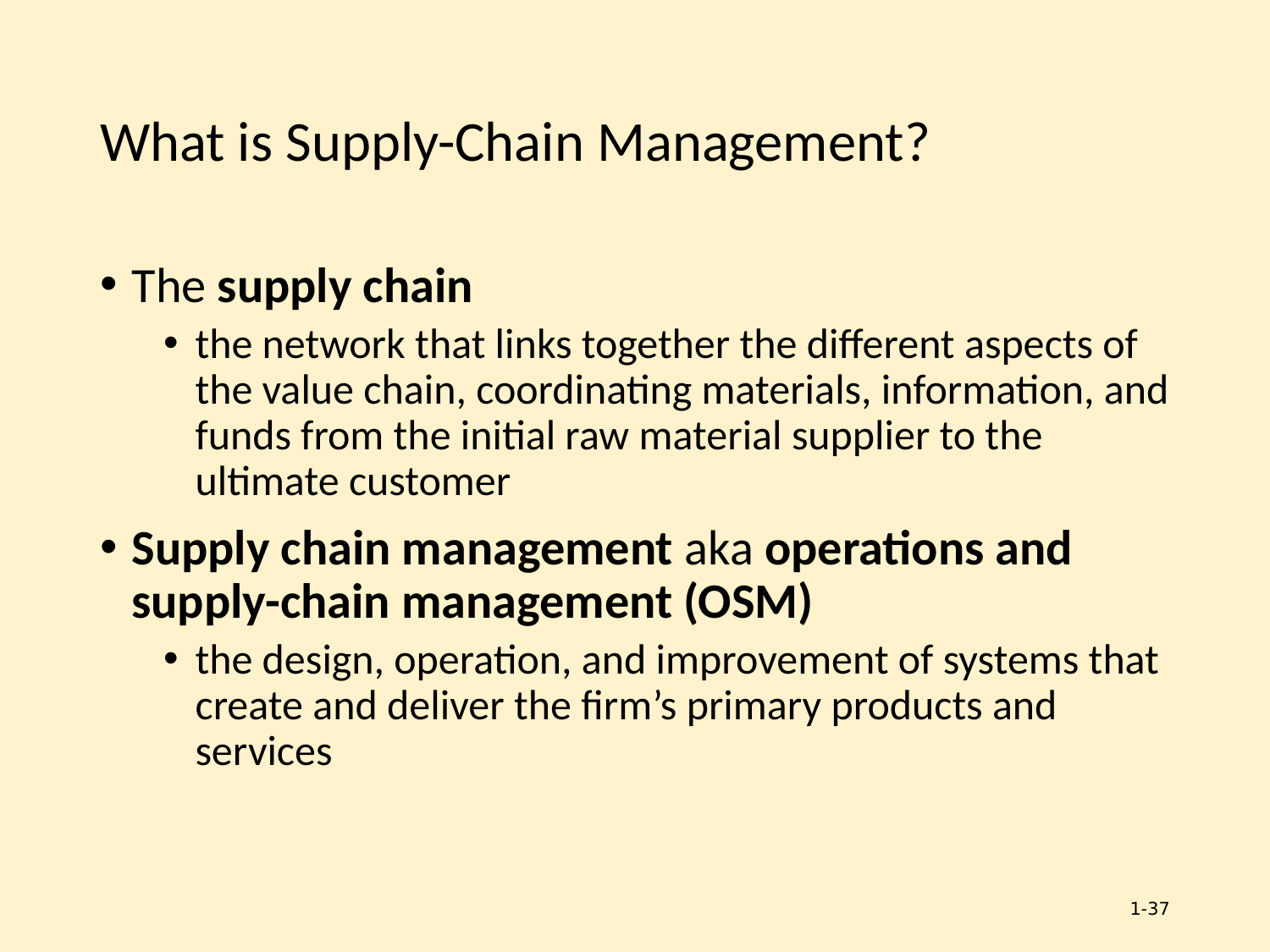

# What is Supply-Chain Management?
The supply chain
the network that links together the different aspects of the value chain, coordinating materials, information, and funds from the initial raw material supplier to the ultimate customer
Supply chain management aka operations and supply-chain management (OSM)
the design, operation, and improvement of systems that create and deliver the firm’s primary products and services
1-37